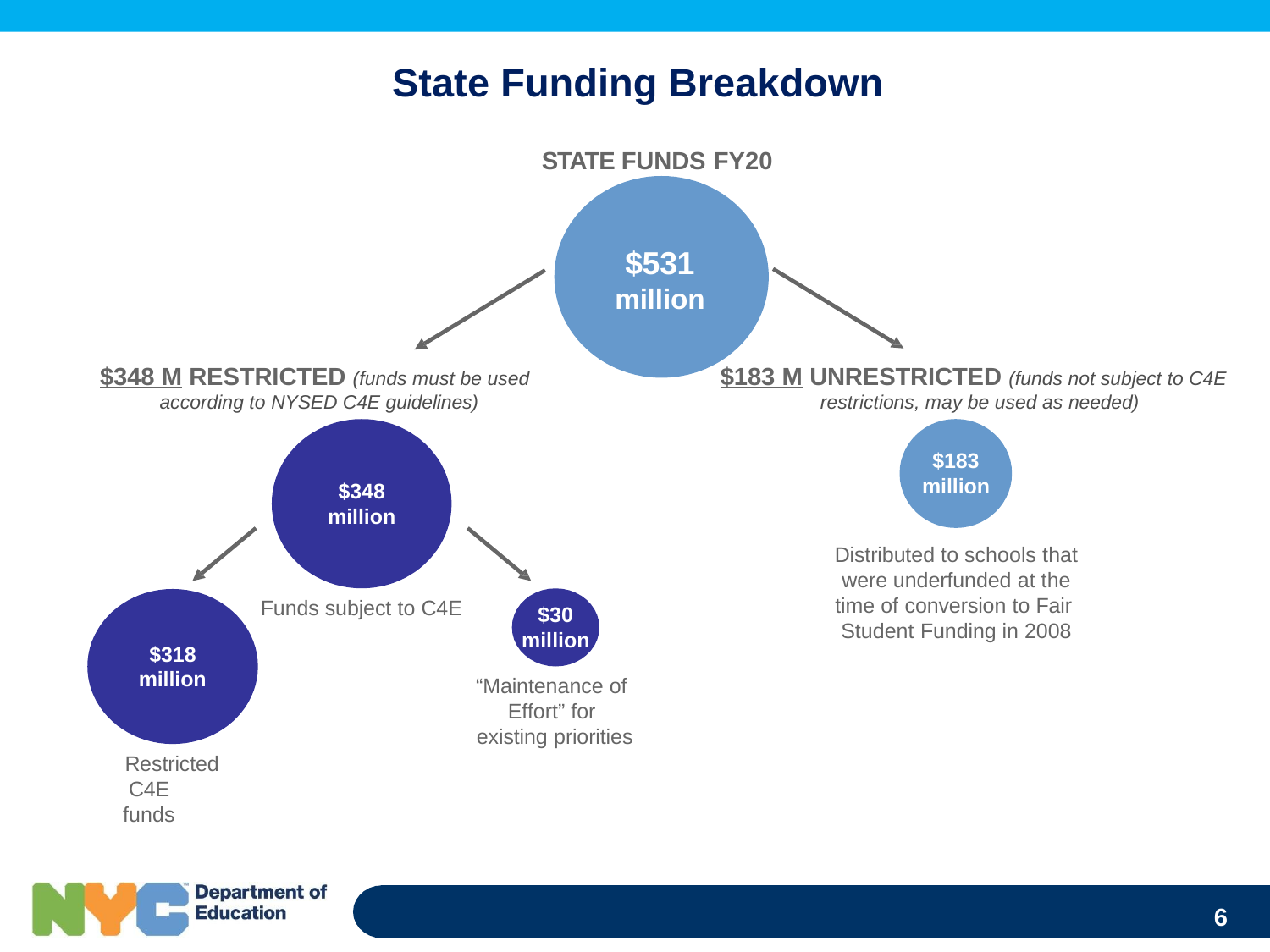

# State Funding Breakdown
STATE FUNDS FY20

$531
million

$348 M RESTRICTED (funds must be used  according to NYSED C4E guidelines)
$183 M UNRESTRICTED (funds not subject to C4E  restrictions, may be used as needed)

$183
million
$348
million

Distributed to schools that  were underfunded at the  time of conversion to Fair  Student Funding in 2008

Funds subject to C4E
$30  million
$318
million
“Maintenance of  Effort” for  existing priorities
Restricted  C4E funds
6